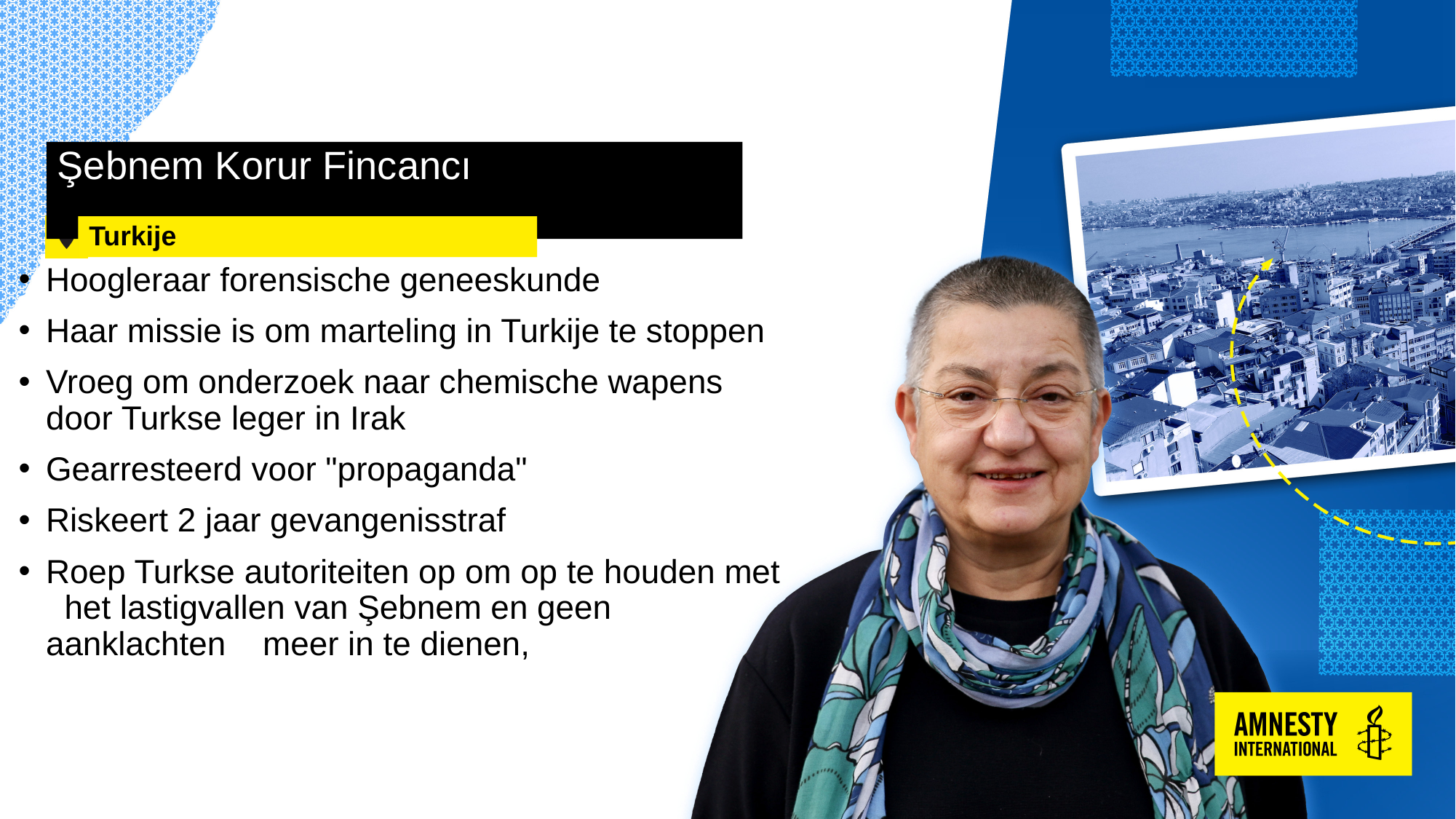

# Şebnem Korur Fincancı
Turkije
Hoogleraar forensische geneeskunde
Haar missie is om marteling in Turkije te stoppen
Vroeg om onderzoek naar chemische wapens door Turkse leger in Irak
Gearresteerd voor "propaganda"
Riskeert 2 jaar gevangenisstraf
Roep Turkse autoriteiten op om op te houden met    het lastigvallen van Şebnem en geen aanklachten    meer in te dienen,